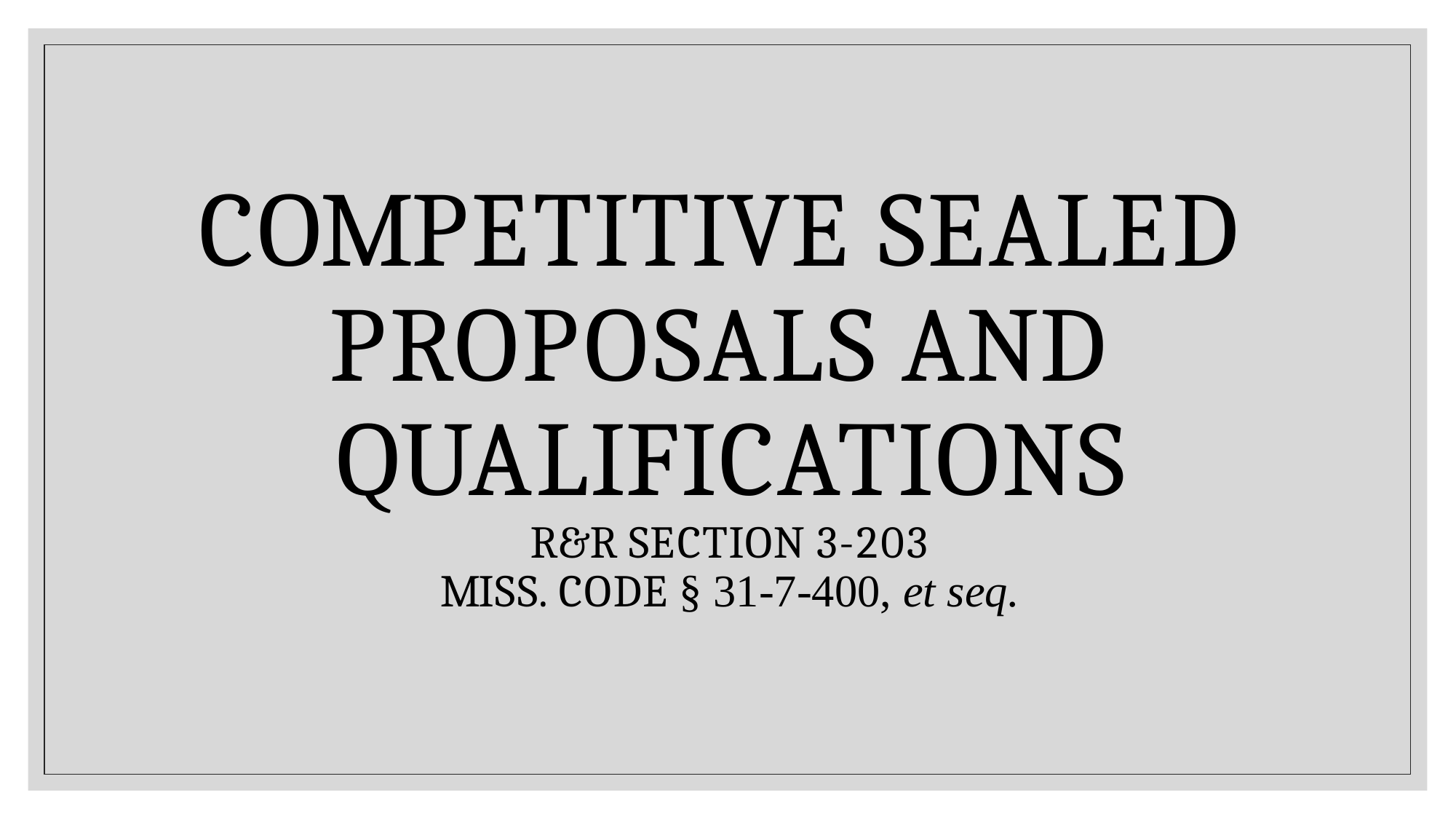

# Competitive Sealed Proposals and Qualifications R&R Section 3-203 Miss. Code § 31-7-400, et seq.